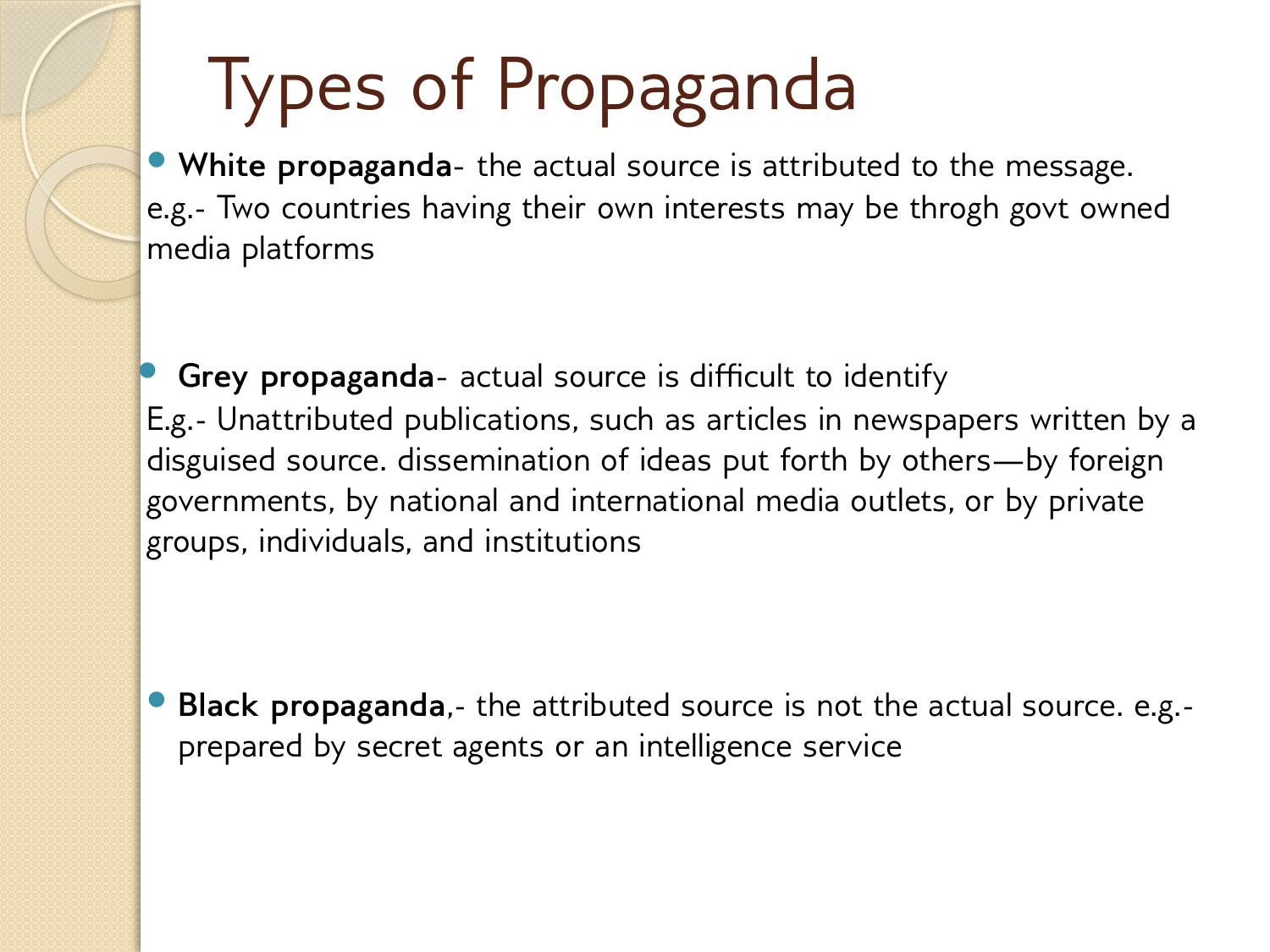

# Types of Propaganda
White propaganda- the actual source is attributed to the message.
e.g.- Two countries having their own interests may be throgh govt owned media platforms

Grey propaganda- actual source is difficult to identify
E.g.- Unattributed publications, such as articles in newspapers written by a disguised source. dissemination of ideas put forth by others—by foreign governments, by national and international media outlets, or by private groups, individuals, and institutions
Black propaganda,- the attributed source is not the actual source. e.g.- prepared by secret agents or an intelligence service